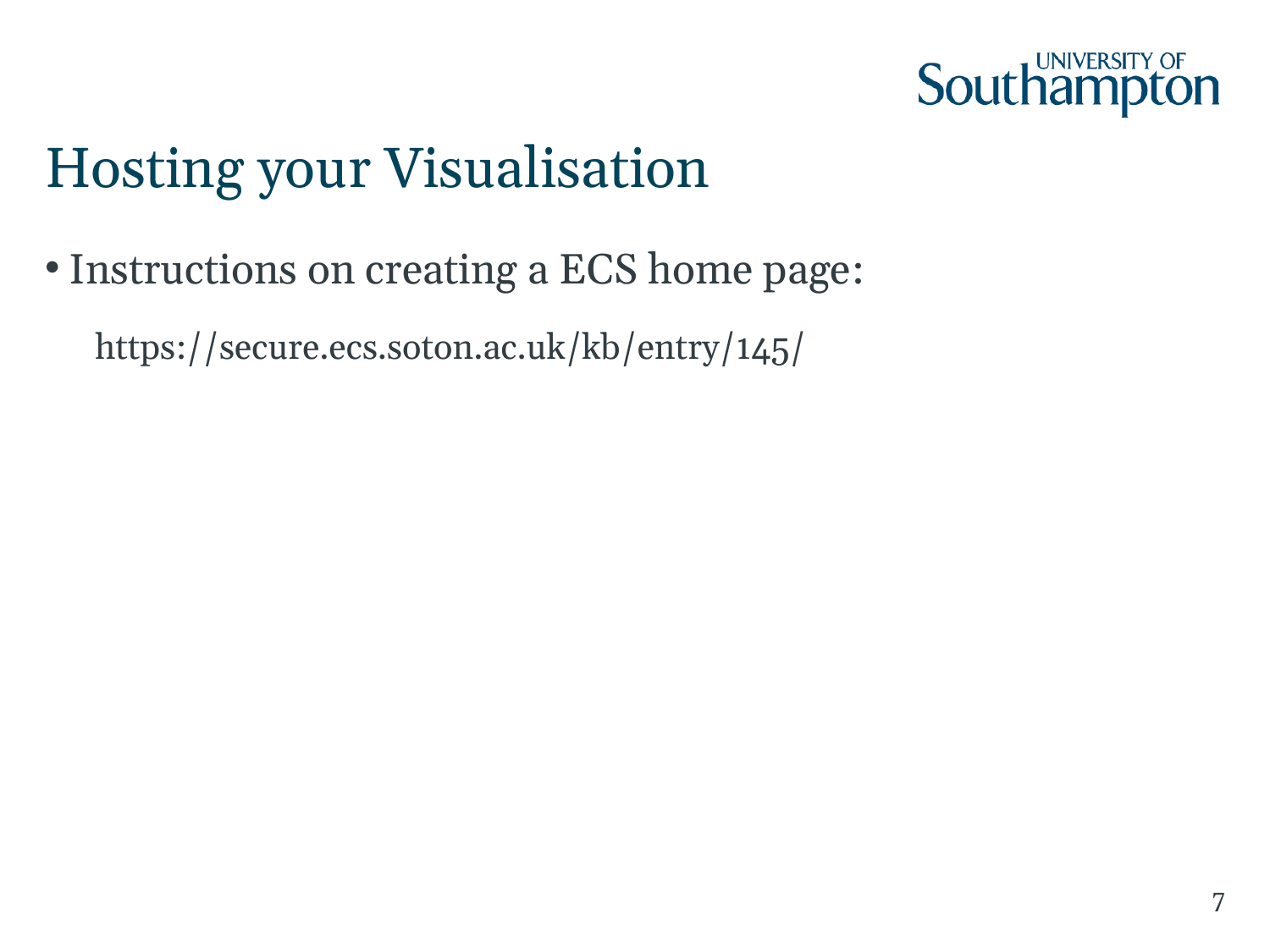

# Hosting your Visualisation
Instructions on creating a ECS home page:
https://secure.ecs.soton.ac.uk/kb/entry/145/
7